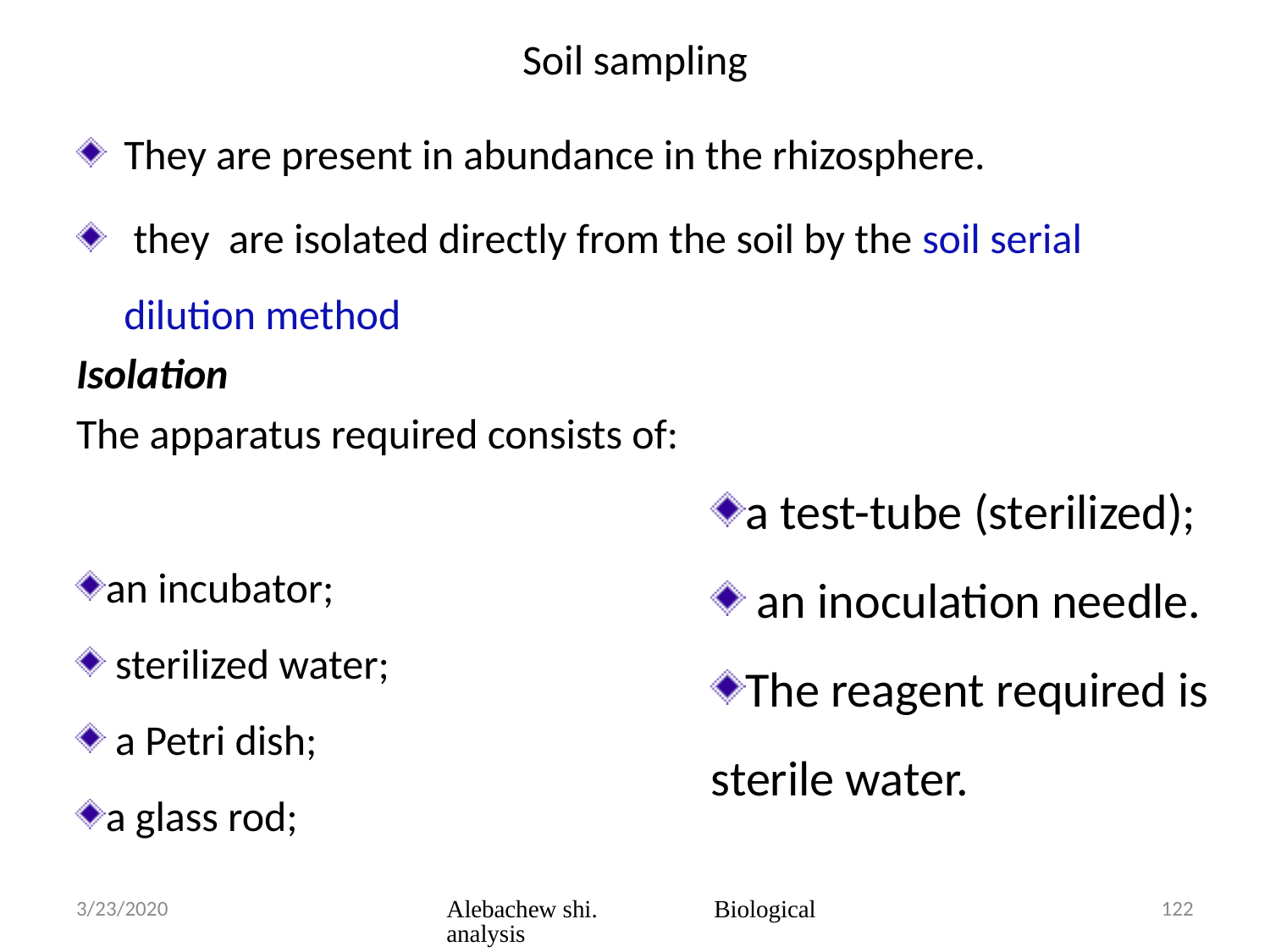

# Soil sampling
They are present in abundance in the rhizosphere.
 they  are isolated directly from the soil by the soil serial dilution method
Isolation
The apparatus required consists of:
a test-tube (sterilized);
 an inoculation needle.
The reagent required is sterile water.

an incubator;
 sterilized water;
 a Petri dish;
a glass rod;

3/23/2020
Alebachew shi.                   Biological analysis
122